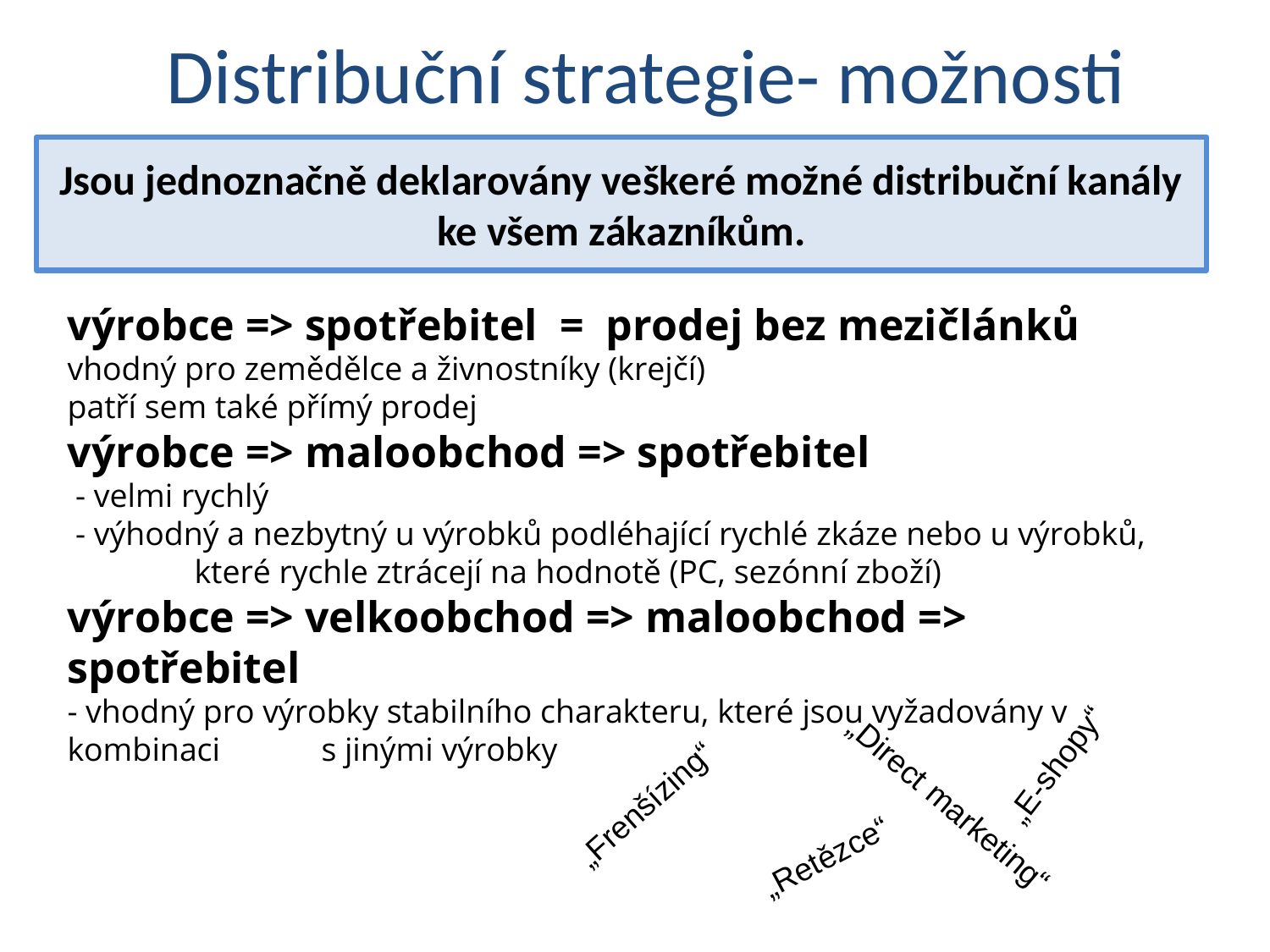

Distribuční strategie- možnosti
Jsou jednoznačně deklarovány veškeré možné distribuční kanály ke všem zákazníkům.
výrobce => spotřebitel  =  prodej bez mezičlánků
vhodný pro zemědělce a živnostníky (krejčí)
patří sem také přímý prodej
výrobce => maloobchod => spotřebitel
 - velmi rychlý
 - výhodný a nezbytný u výrobků podléhající rychlé zkáze nebo u výrobků, 	které rychle ztrácejí na hodnotě (PC, sezónní zboží)
výrobce => velkoobchod => maloobchod => spotřebitel
- vhodný pro výrobky stabilního charakteru, které jsou vyžadovány v kombinaci 	s jinými výrobky
„E-shopy“
„Frenšízing“
„Direct marketing“
„Retězce“